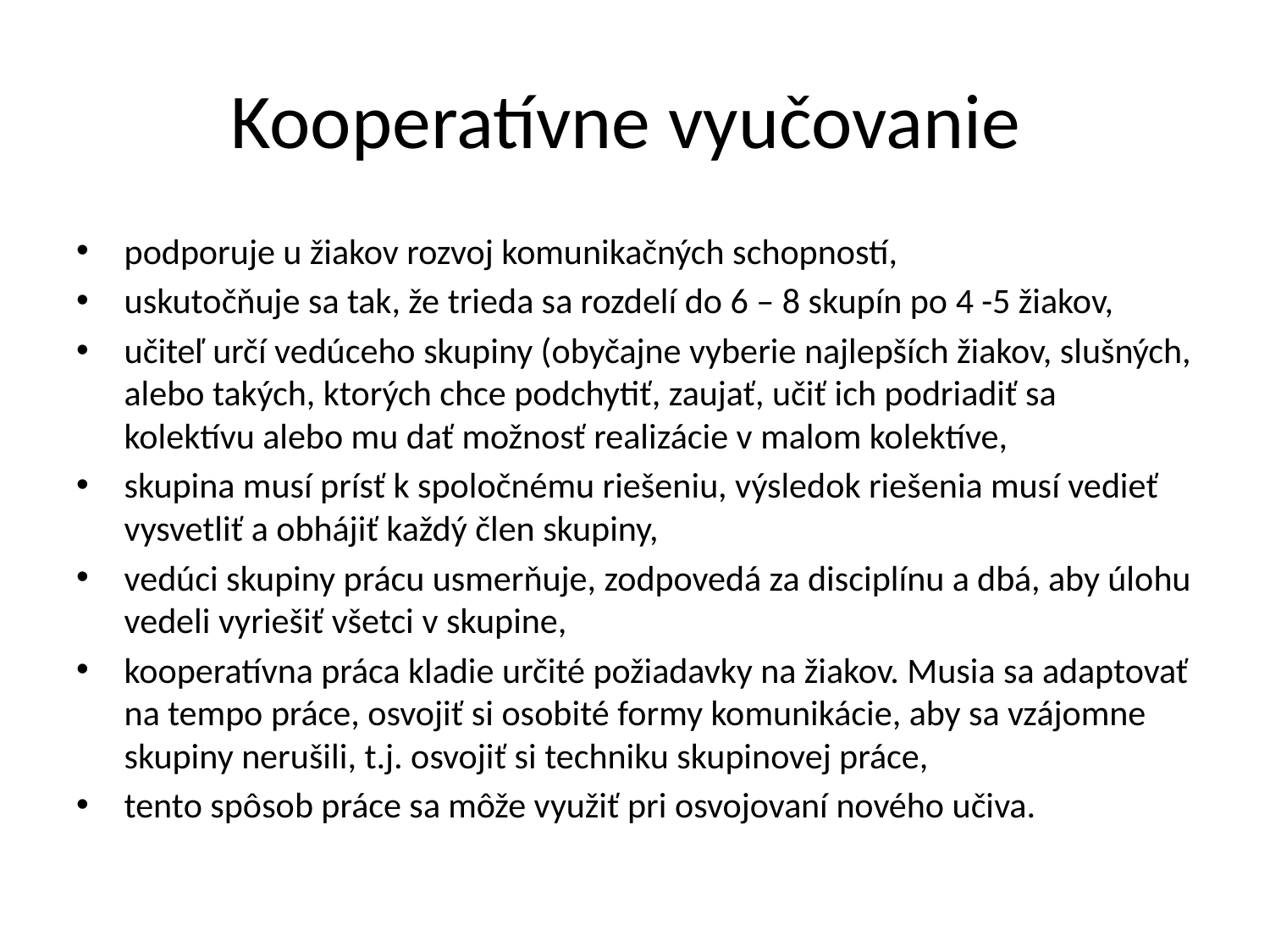

# Kooperatívne vyučovanie
podporuje u žiakov rozvoj komunikačných schopností,
uskutočňuje sa tak, že trieda sa rozdelí do 6 – 8 skupín po 4 -5 žiakov,
učiteľ určí vedúceho skupiny (obyčajne vyberie najlepších žiakov, slušných, alebo takých, ktorých chce podchytiť, zaujať, učiť ich podriadiť sa kolektívu alebo mu dať možnosť realizácie v malom kolektíve,
skupina musí prísť k spoločnému riešeniu, výsledok riešenia musí vedieť vysvetliť a obhájiť každý člen skupiny,
vedúci skupiny prácu usmerňuje, zodpovedá za disciplínu a dbá, aby úlohu vedeli vyriešiť všetci v skupine,
kooperatívna práca kladie určité požiadavky na žiakov. Musia sa adaptovať na tempo práce, osvojiť si osobité formy komunikácie, aby sa vzájomne skupiny nerušili, t.j. osvojiť si techniku skupinovej práce,
tento spôsob práce sa môže využiť pri osvojovaní nového učiva.